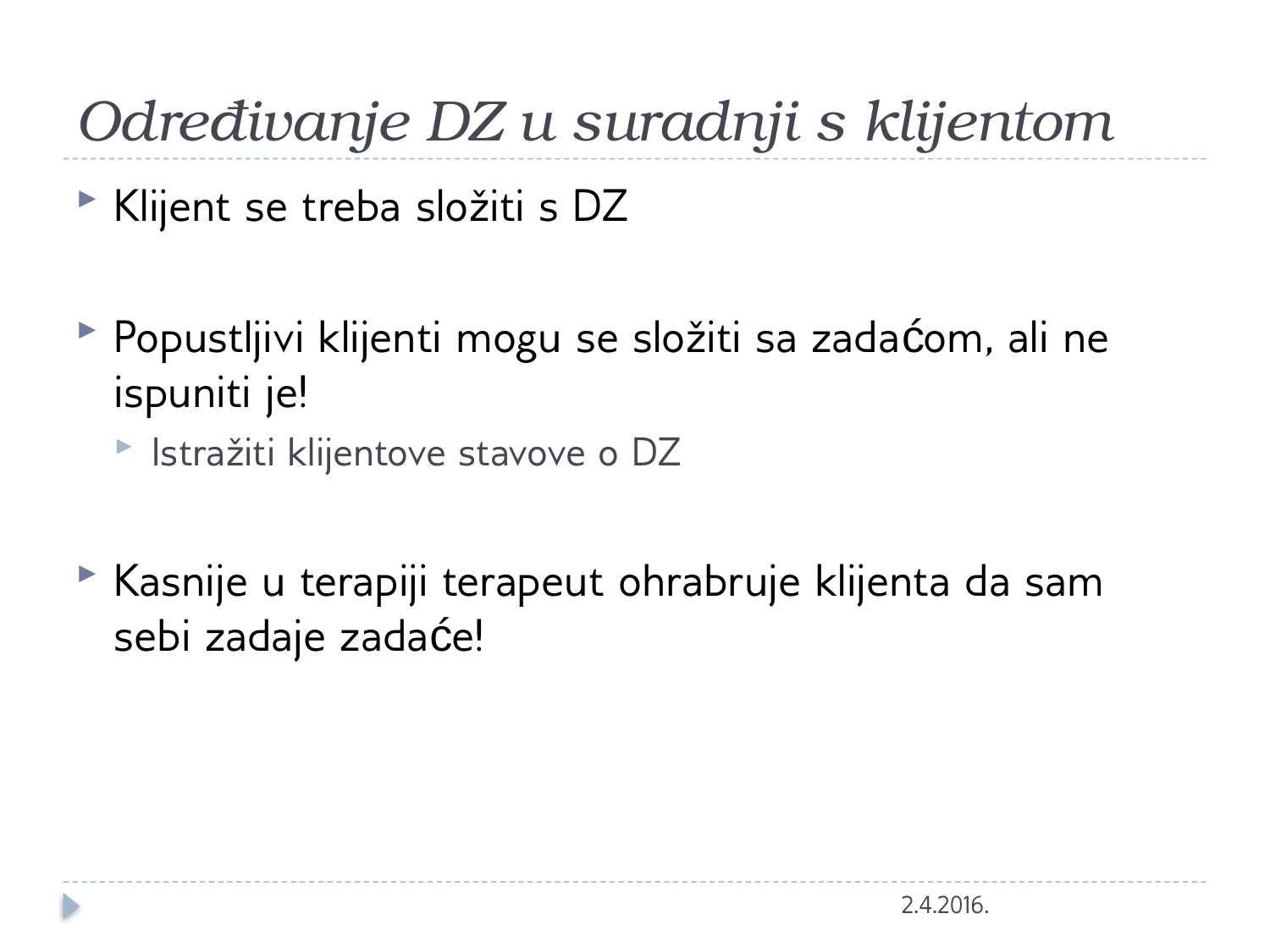

# Određivanje DZ u suradnji s klijentom
Klijent se treba složiti s DZ

Popustljivi klijenti mogu se složiti sa zadaćom, ali ne ispuniti je!
Istražiti klijentove stavove o DZ

Kasnije u terapiji terapeut ohrabruje klijenta da sam sebi zadaje zadaće!

2.4.2016.